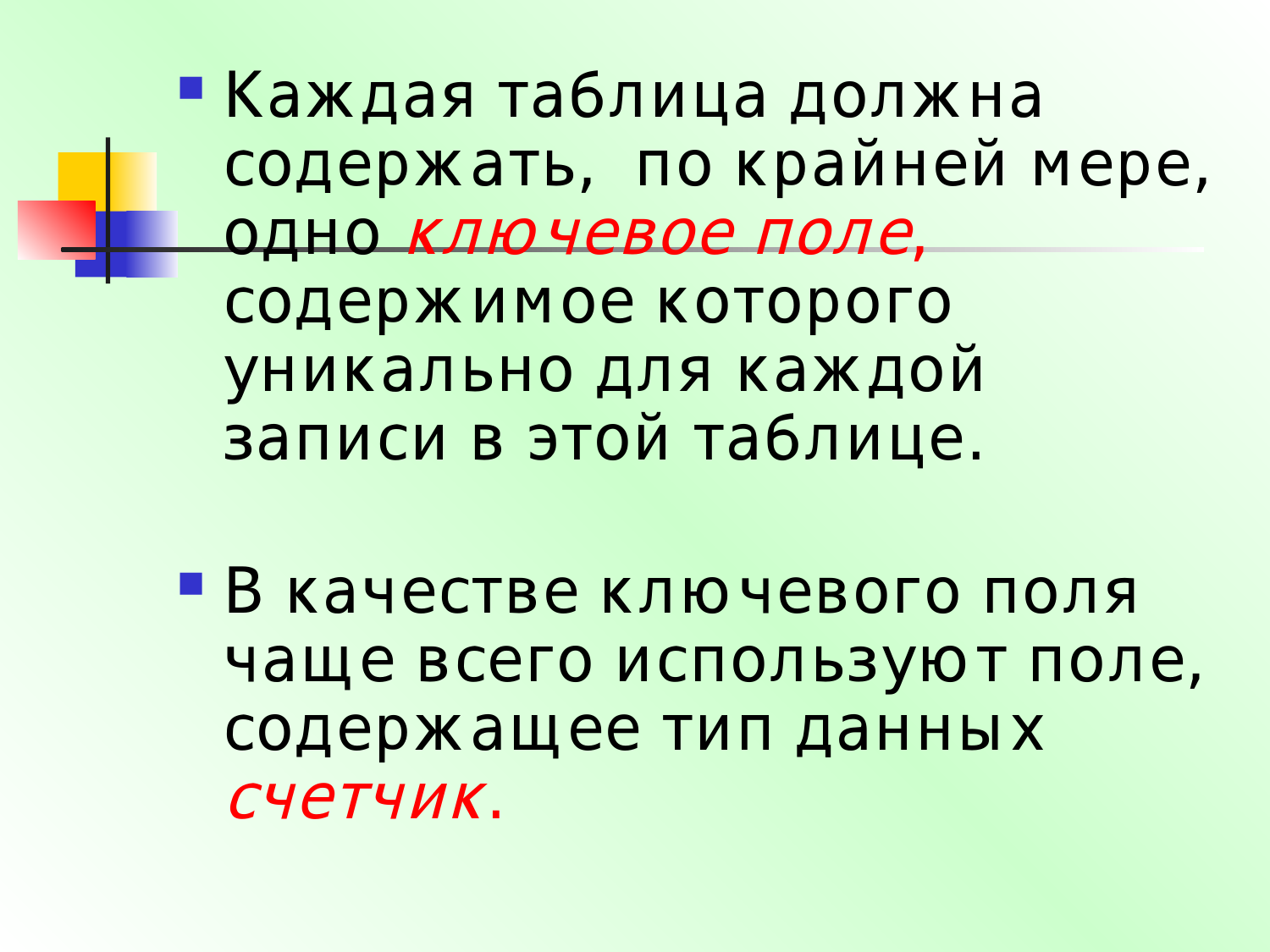

Каждая таблица должна содержать,  по крайней мере, одно ключевое поле, содержимое которого уникально для каждой записи в этой таблице.

В качестве ключевого поля чаще всего используют поле, содержащее тип данных счетчик.